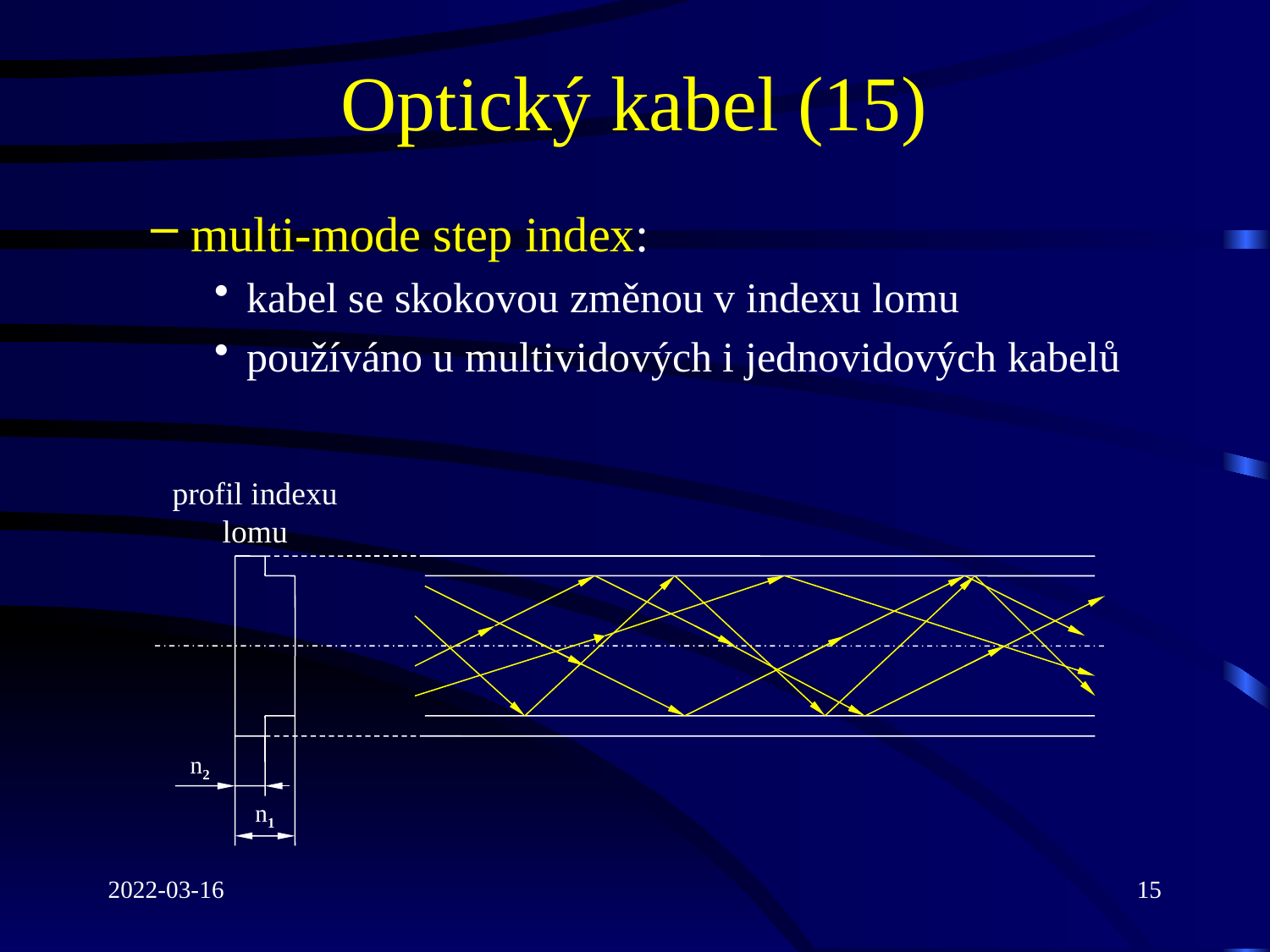

# Optický kabel (15)
multi-mode step index:
kabel se skokovou změnou v indexu lomu
používáno u multividových i jednovidových kabelů
profil indexu
lomu

n2

n1

2022-03-16
15